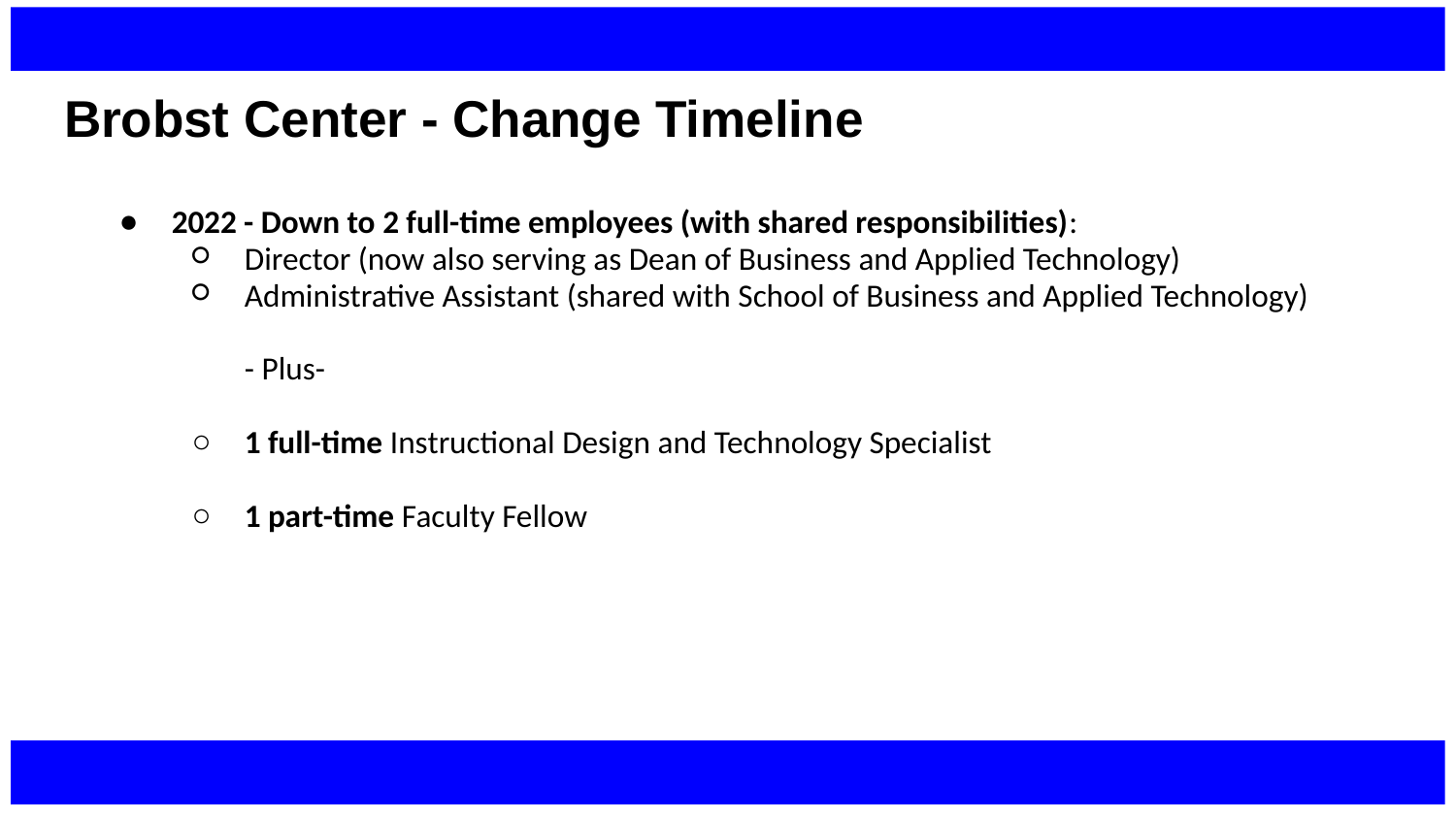

# Brobst Center - Change Timeline
2022 - Down to 2 full-time employees (with shared responsibilities):
Director (now also serving as Dean of Business and Applied Technology)
Administrative Assistant (shared with School of Business and Applied Technology)
- Plus-
1 full-time Instructional Design and Technology Specialist
1 part-time Faculty Fellow